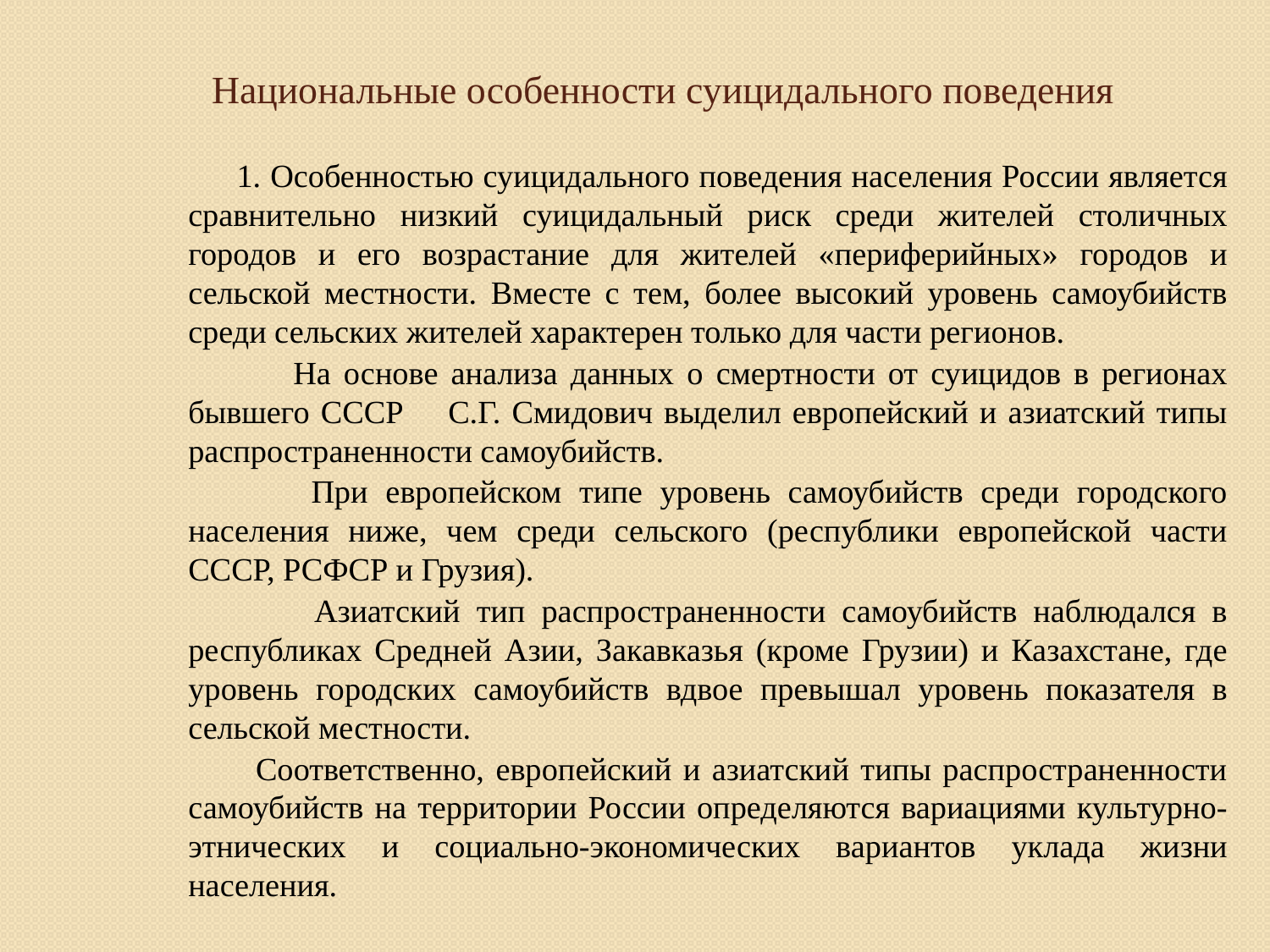

# Национальные особенности суицидального поведения
         1. Особенностью суицидального поведения населения России является сравнительно низкий суицидальный риск среди жителей столичных городов и его возрастание для жителей «периферийных» городов и сельской местности. Вместе с тем, более высокий уровень самоубийств среди сельских жителей характерен только для части регионов.
           На основе анализа данных о смертности от суицидов в регионах бывшего СССР    С.Г. Смидович выделил европейский и азиатский типы распространенности самоубийств.
         При европейском типе уровень самоубийств среди городского населения ниже, чем среди сельского (республики европейской части СССР, РСФСР и Грузия).
          Азиатский тип распространенности самоубийств наблюдался в республиках Средней Азии, Закавказья (кроме Грузии) и Казахстане, где уровень городских самоубийств вдвое превышал уровень показателя в сельской местности.
         Соответственно, европейский и азиатский типы распространенности самоубийств на территории России определяются вариациями культурно-этнических и социально-экономических вариантов уклада жизни населения.